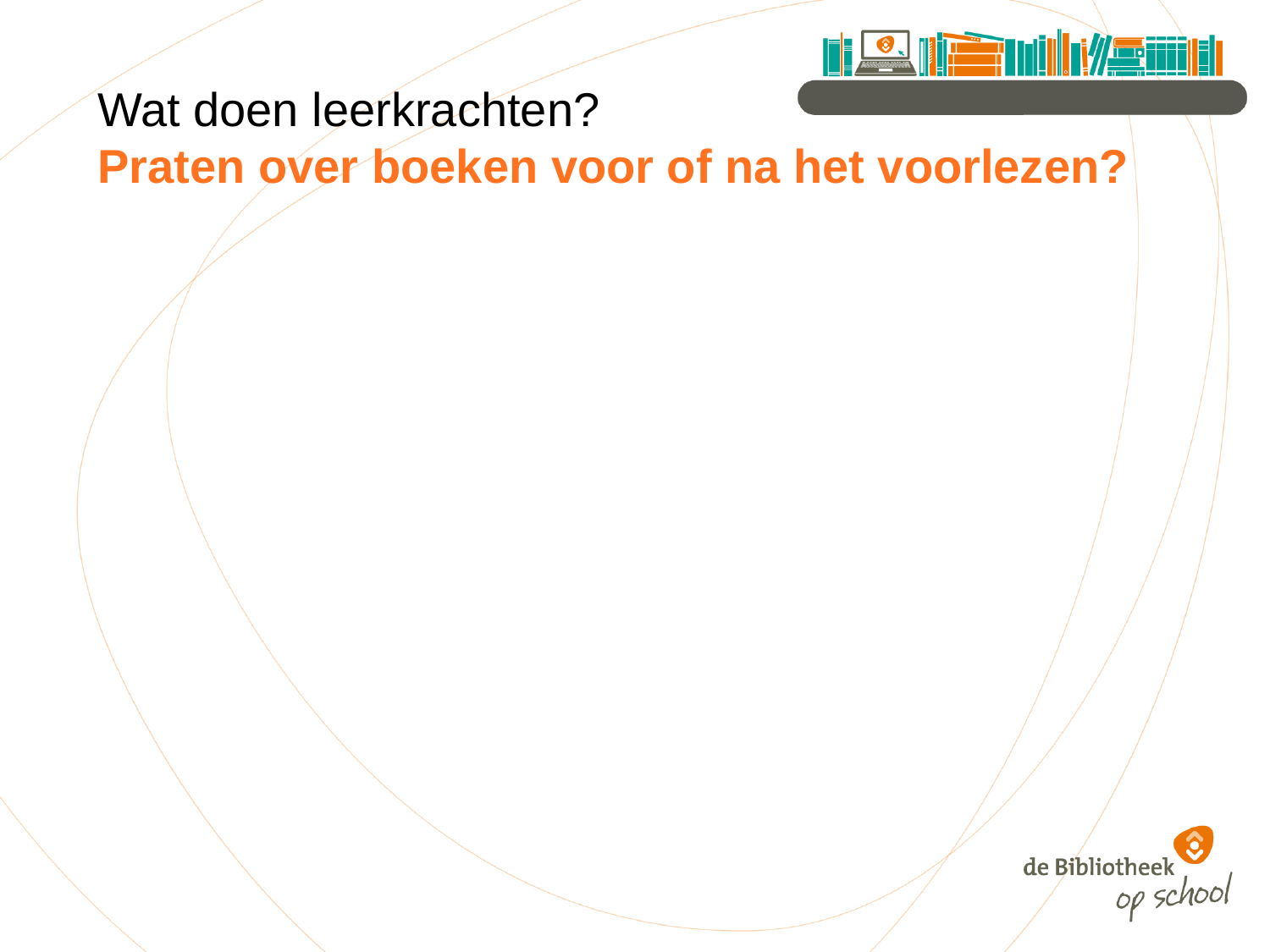

# Wat doen leerkrachten? Praten over boeken voor of na het voorlezen?